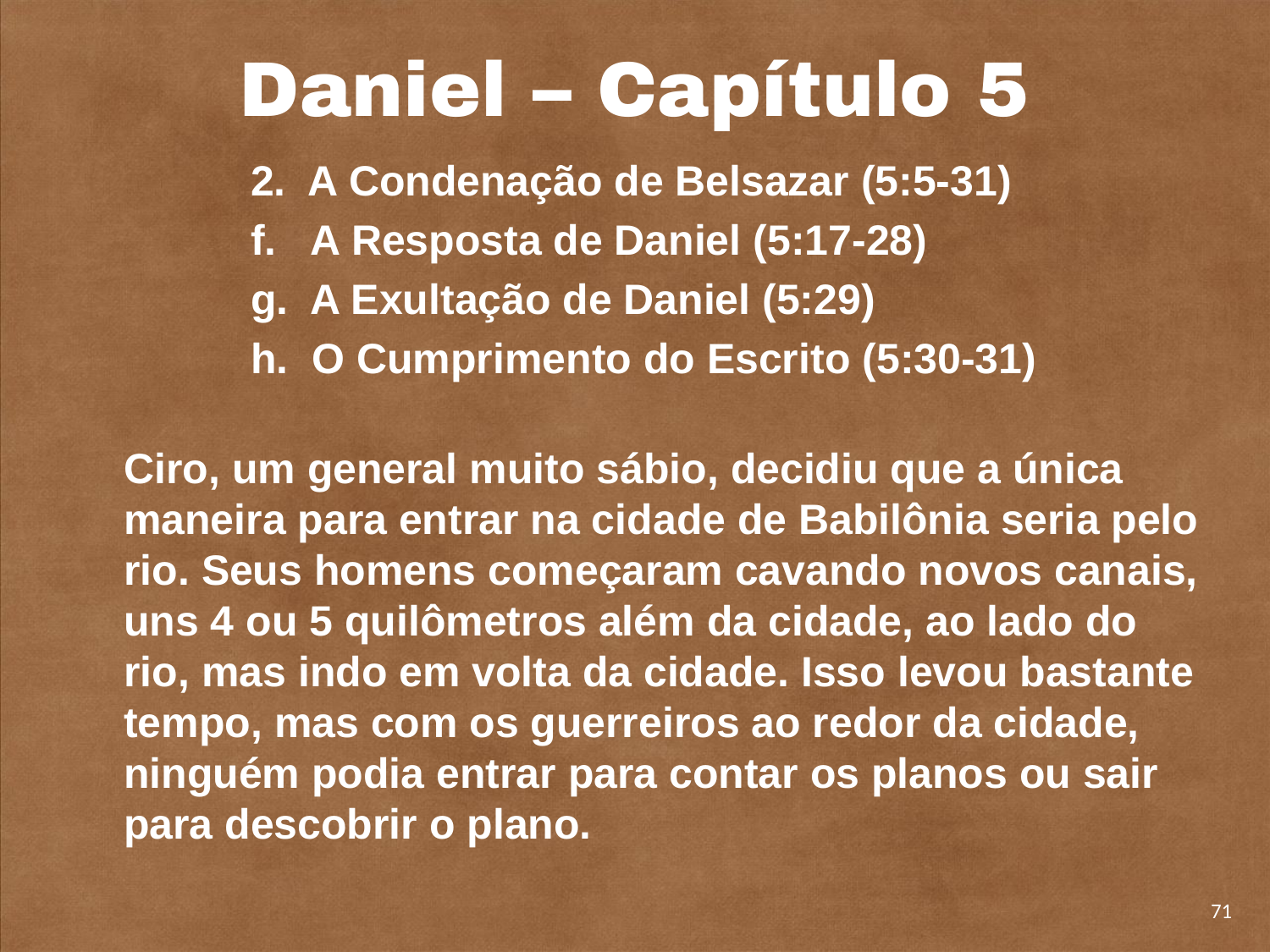

# Daniel – Capítulo 5
		2.  A Condenação de Belsazar (5:5-31)
		f.   A Resposta de Daniel (5:17-28)
		g.  A Exultação de Daniel (5:29)
		h.  O Cumprimento do Escrito (5:30-31)
Ciro, um general muito sábio, decidiu que a única maneira para entrar na cidade de Babilônia seria pelo rio. Seus homens começaram cavando novos canais, uns 4 ou 5 quilômetros além da cidade, ao lado do rio, mas indo em volta da cidade. Isso levou bastante tempo, mas com os guerreiros ao redor da cidade, ninguém podia entrar para contar os planos ou sair para descobrir o plano.
71